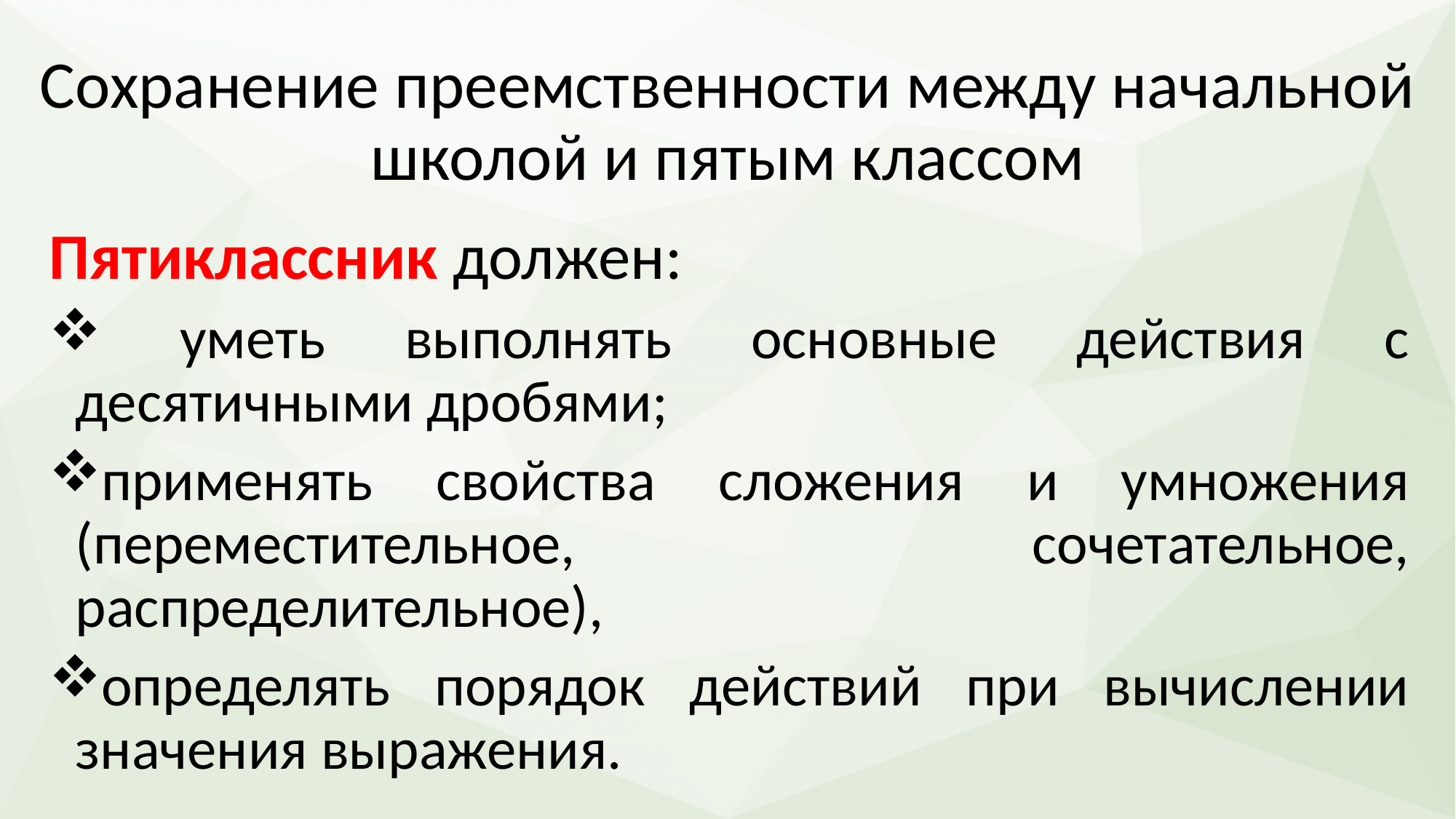

# Сохранение преемственности между начальной школой и пятым классом
Пятиклассник должен:
 уметь выполнять основные действия с десятичными дробями;
применять свойства сложения и умножения (переместительное, сочетательное, распределительное),
определять порядок действий при вычислении значения выражения.